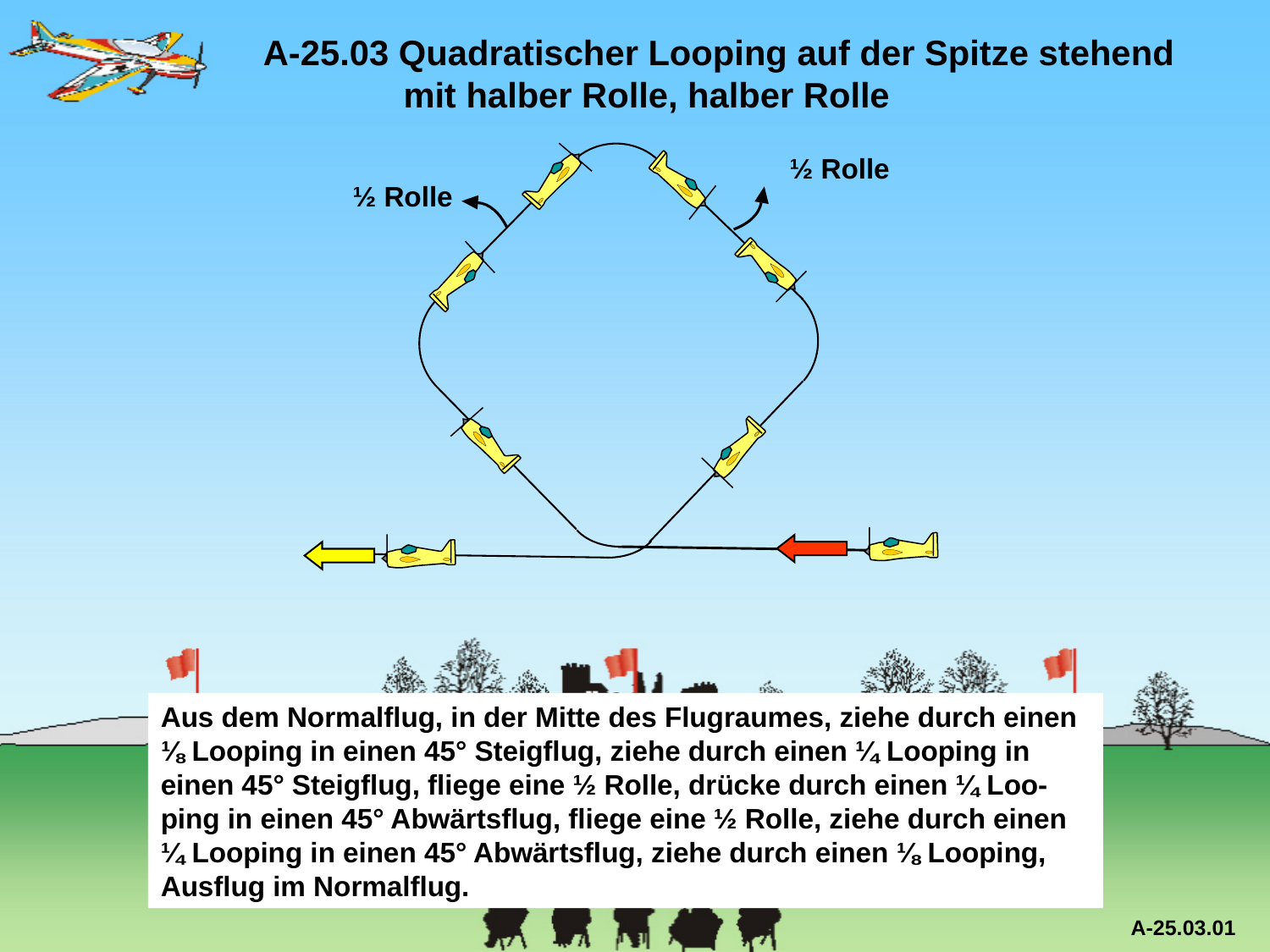

A-25.03 Quadratischer Looping auf der Spitze stehend 	        mit halber Rolle, halber Rolle

½ Rolle

½ Rolle

Aus dem Normalflug, in der Mitte des Flugraumes, ziehe durch einen ⅛ Looping in einen 45° Steigflug, ziehe durch einen ¼ Looping in einen 45° Steigflug, fliege eine ½ Rolle, drücke durch einen ¼ Loo-ping in einen 45° Abwärtsflug, fliege eine ½ Rolle, ziehe durch einen ¼ Looping in einen 45° Abwärtsflug, ziehe durch einen ⅛ Looping, Ausflug im Normalflug.
A-25.03.01